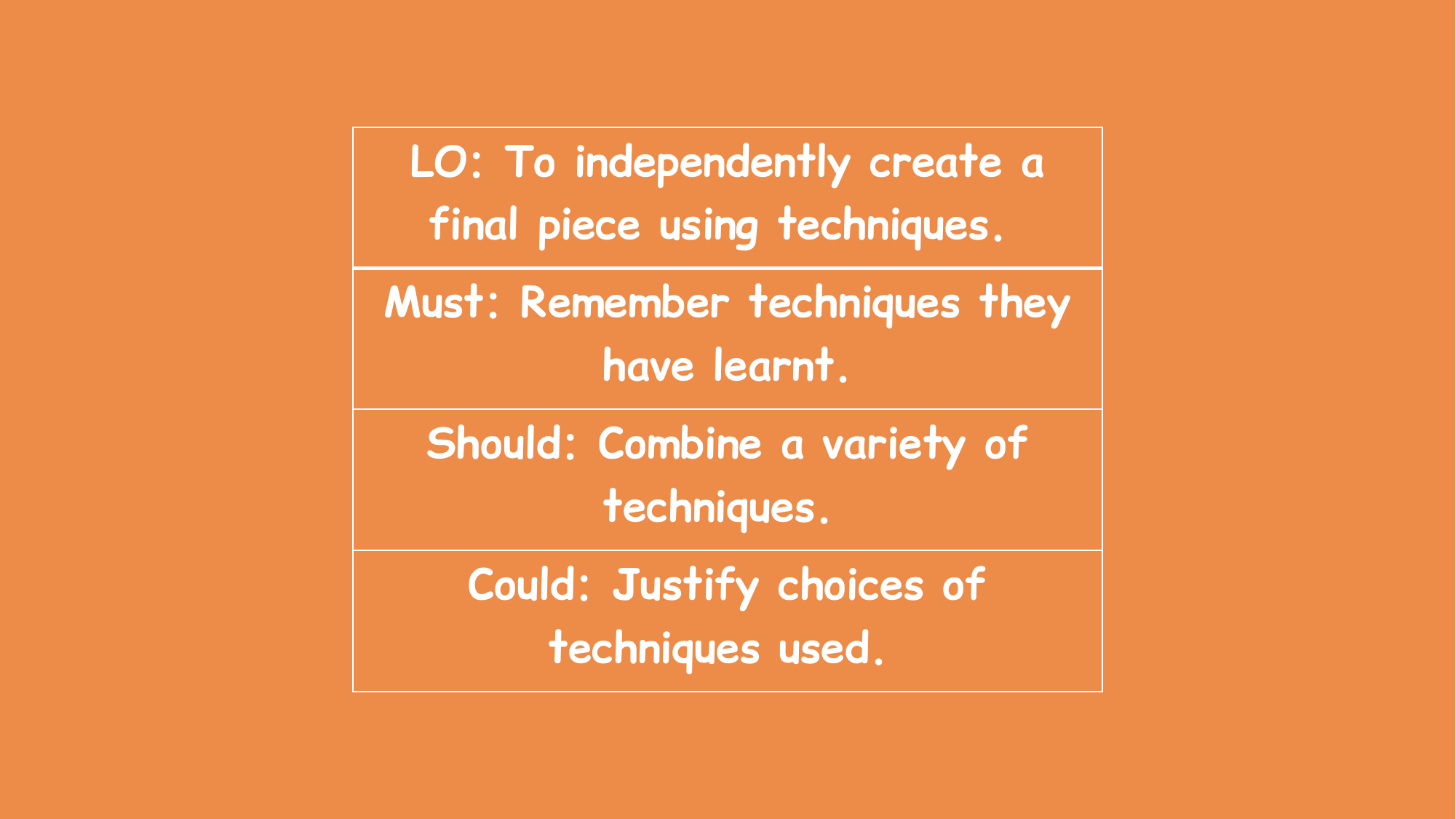

#
| LO: To independently create a final piece using techniques. |
| --- |
| Must: Remember techniques they have learnt. |
| Should: Combine a variety of techniques. |
| Could: Justify choices of techniques used. |